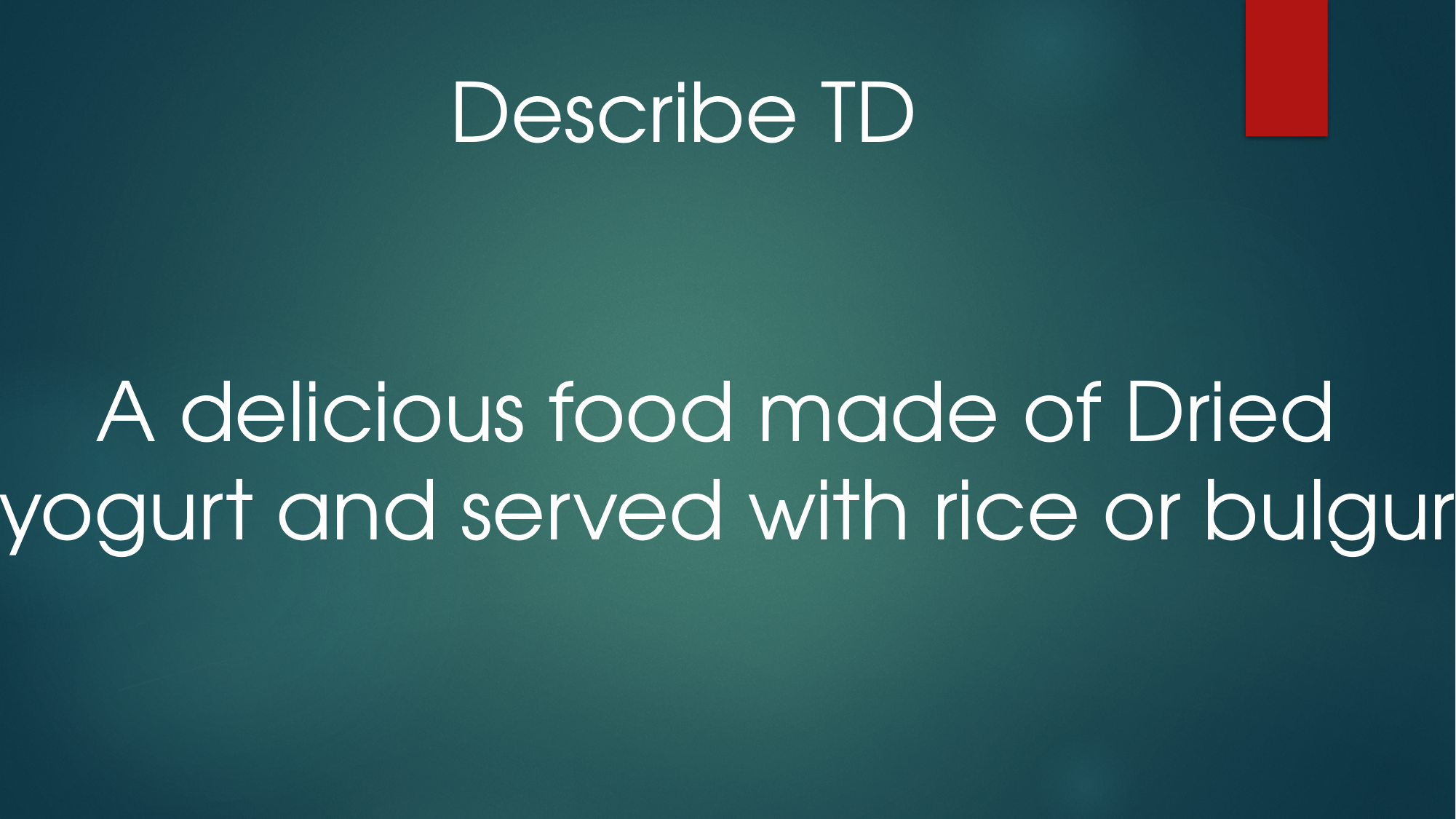

Describe TD
A delicious food made of Dried
yogurt and served with rice or bulgur